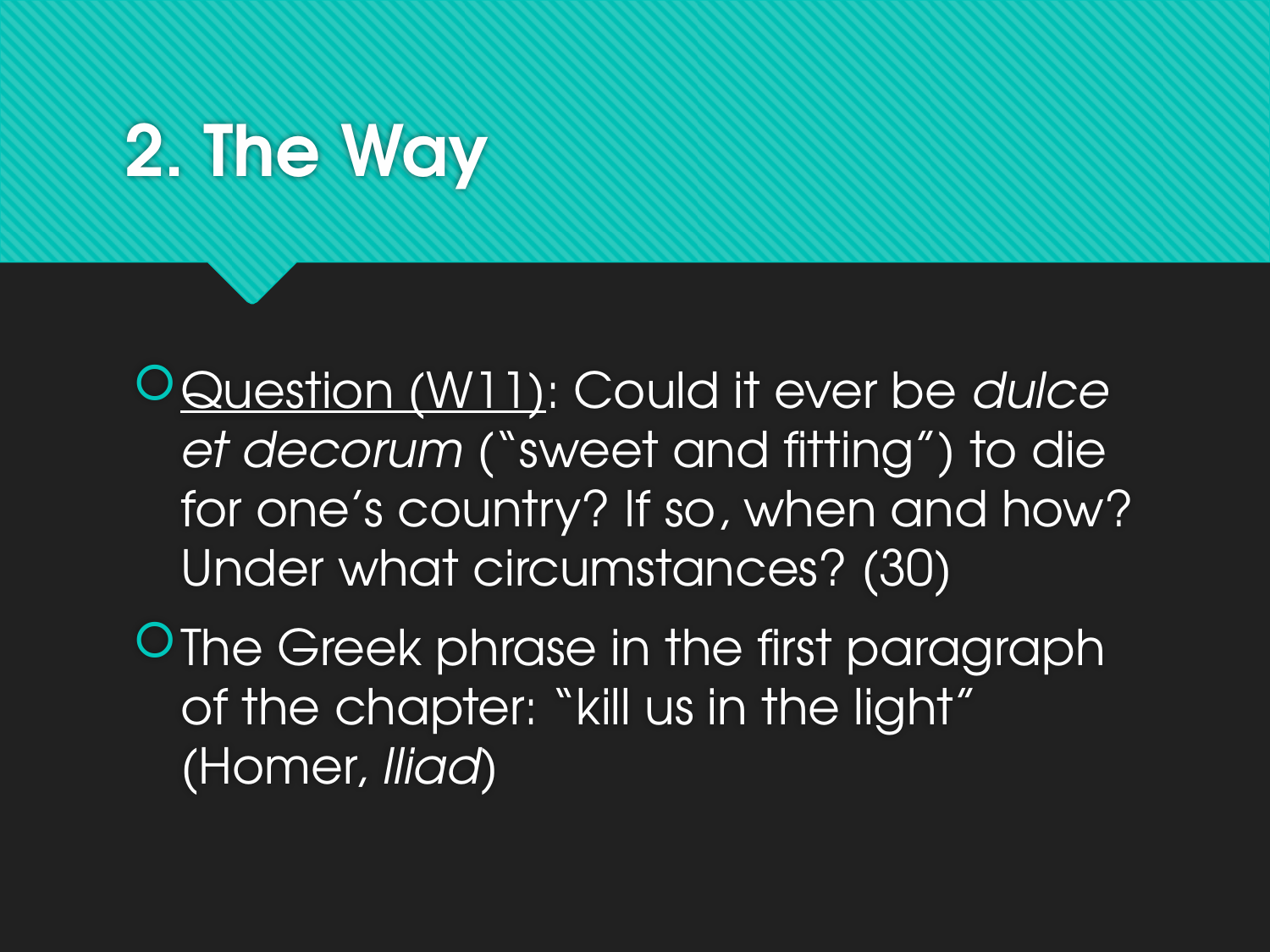

# 2. The Way
Question (W11): Could it ever be dulce et decorum (“sweet and fitting”) to die for one’s country? If so, when and how? Under what circumstances? (30)
The Greek phrase in the first paragraph of the chapter: “kill us in the light” (Homer, Iliad)